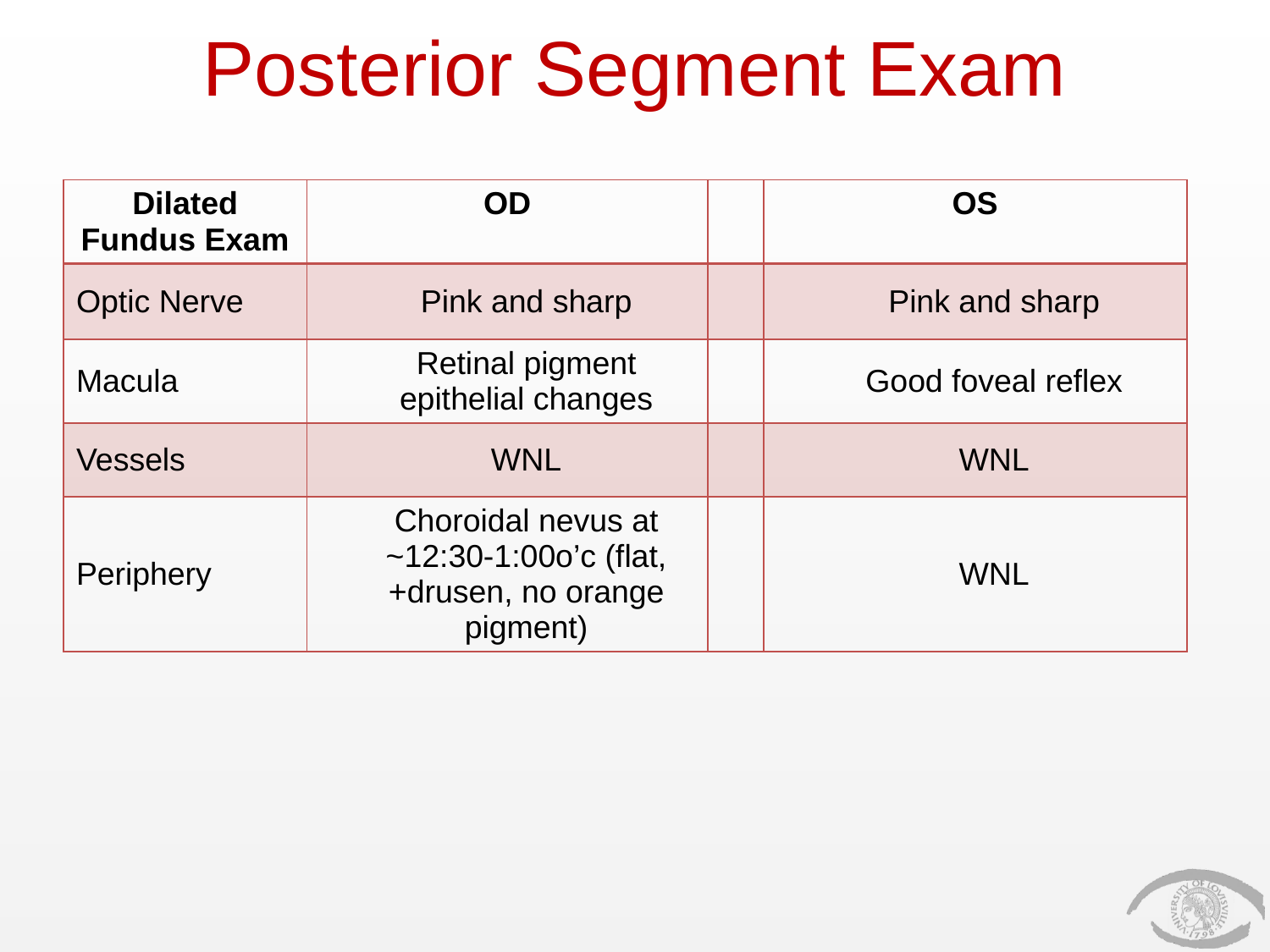

# Posterior Segment Exam
| Dilated Fundus Exam | OD |  | OS |
| --- | --- | --- | --- |
| Optic Nerve | Pink and sharp |  | Pink and sharp |
| Macula | Retinal pigment epithelial changes |  | Good foveal reflex |
| Vessels | WNL |  | WNL |
| Periphery | Choroidal nevus at ~12:30-1:00o’c (flat, +drusen, no orange pigment) |  | WNL |